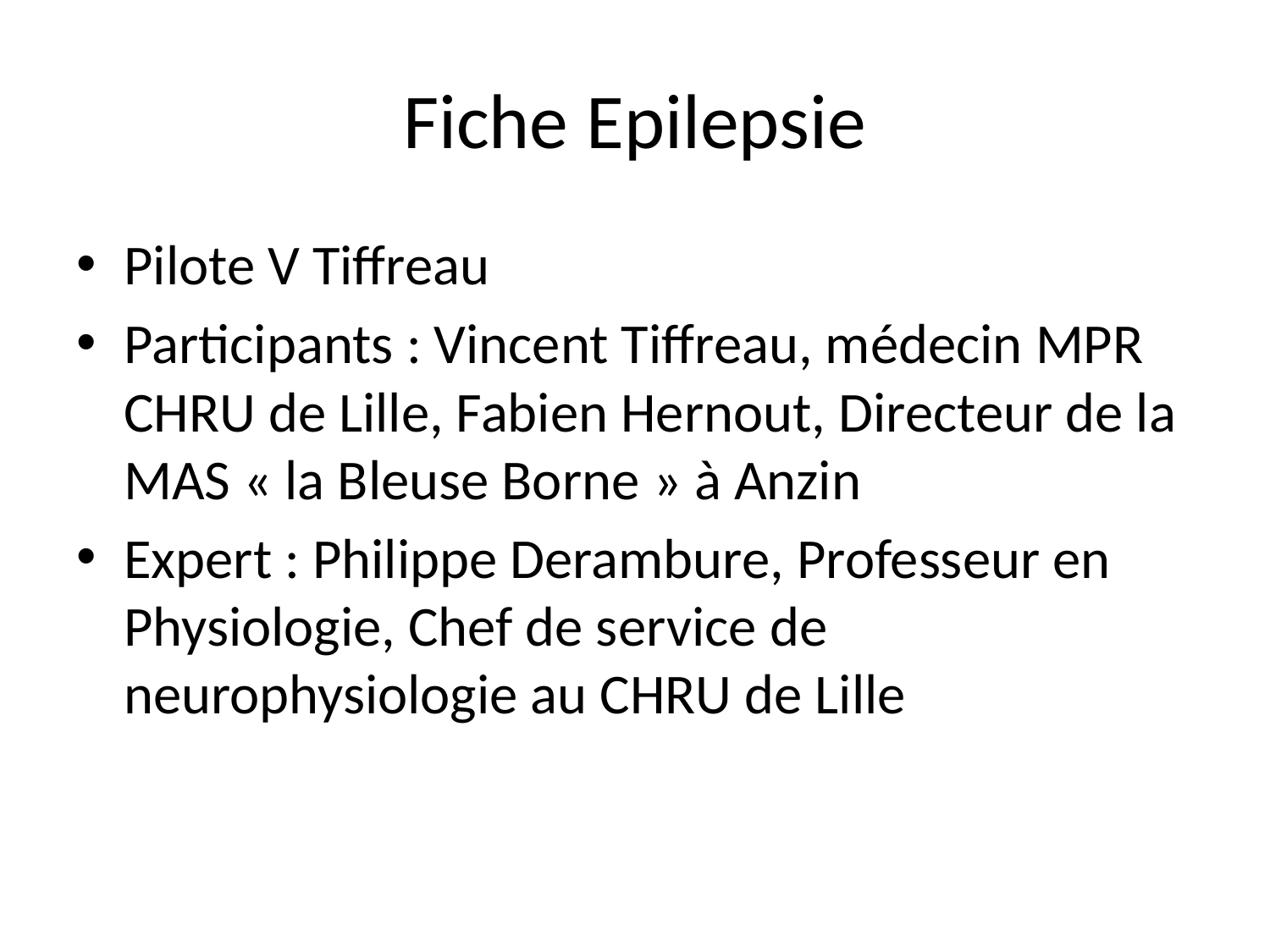

# Fiche Epilepsie
Pilote V Tiffreau
Participants : Vincent Tiffreau, médecin MPR CHRU de Lille, Fabien Hernout, Directeur de la MAS « la Bleuse Borne » à Anzin
Expert : Philippe Derambure, Professeur en Physiologie, Chef de service de neurophysiologie au CHRU de Lille